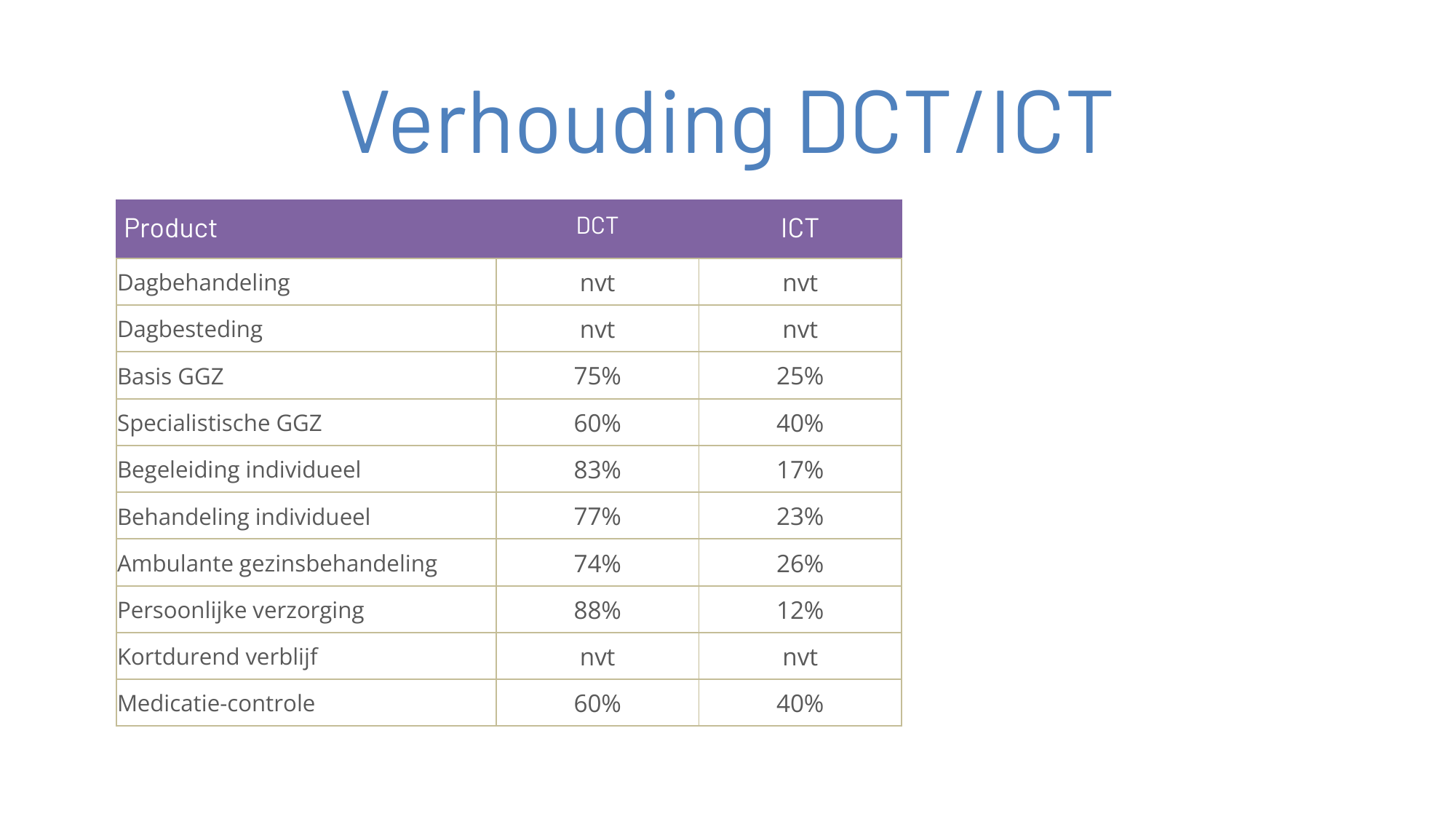

# Verhouding DCT/ICT
| Product | DCT | ICT |
| --- | --- | --- |
| Dagbehandeling | nvt | nvt |
| Dagbesteding | nvt | nvt |
| Basis GGZ | 75% | 25% |
| Specialistische GGZ | 60% | 40% |
| Begeleiding individueel | 83% | 17% |
| Behandeling individueel | 77% | 23% |
| Ambulante gezinsbehandeling | 74% | 26% |
| Persoonlijke verzorging | 88% | 12% |
| Kortdurend verblijf | nvt | nvt |
| Medicatie-controle | 60% | 40% |